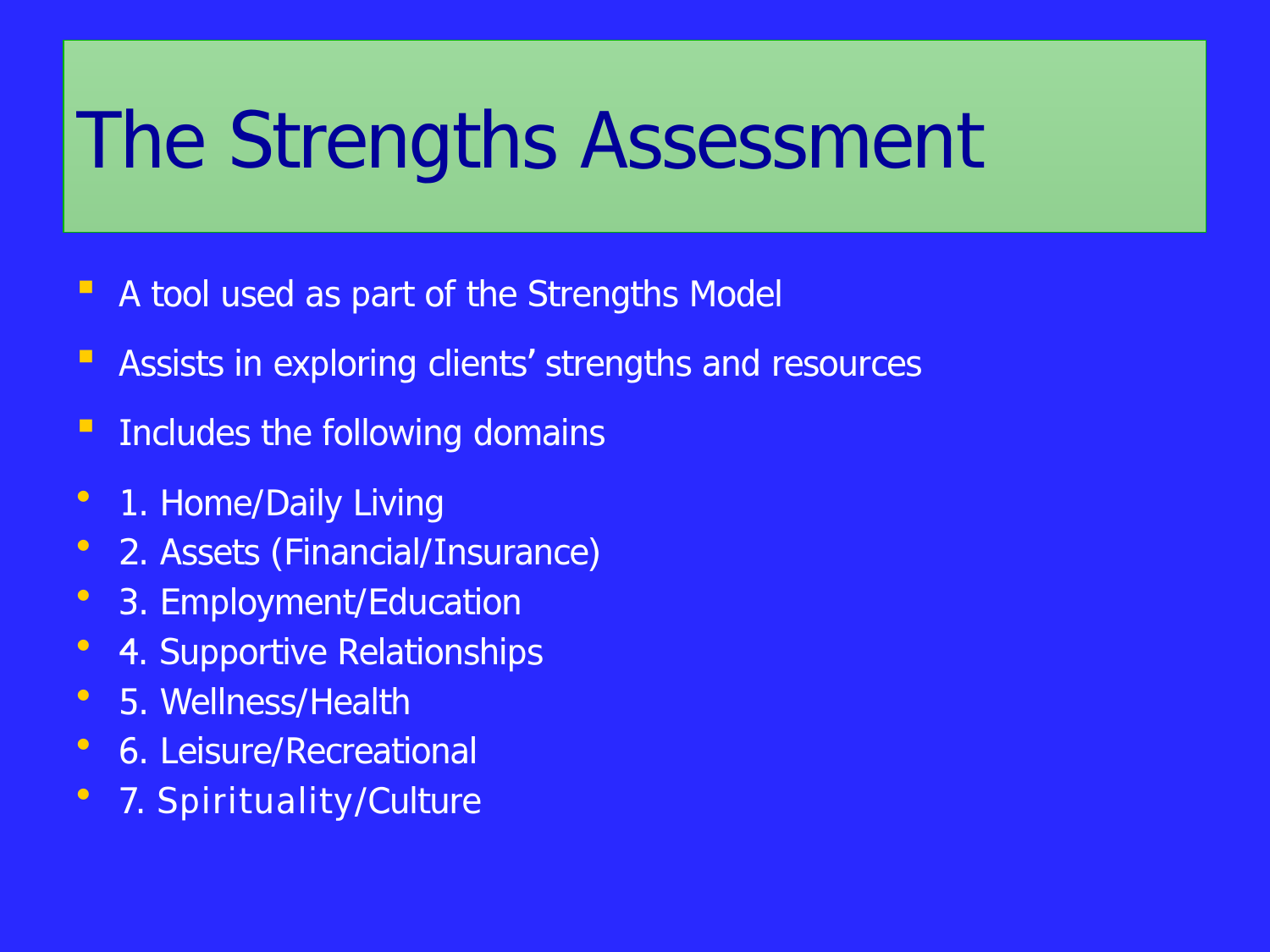

# The Strengths Assessment
A tool used as part of the Strengths Model
Assists in exploring clients’ strengths and resources
Includes the following domains
1. Home/Daily Living
2. Assets (Financial/Insurance)
3. Employment/Education
4. Supportive Relationships
5. Wellness/Health
6. Leisure/Recreational
7. Spirituality/Culture